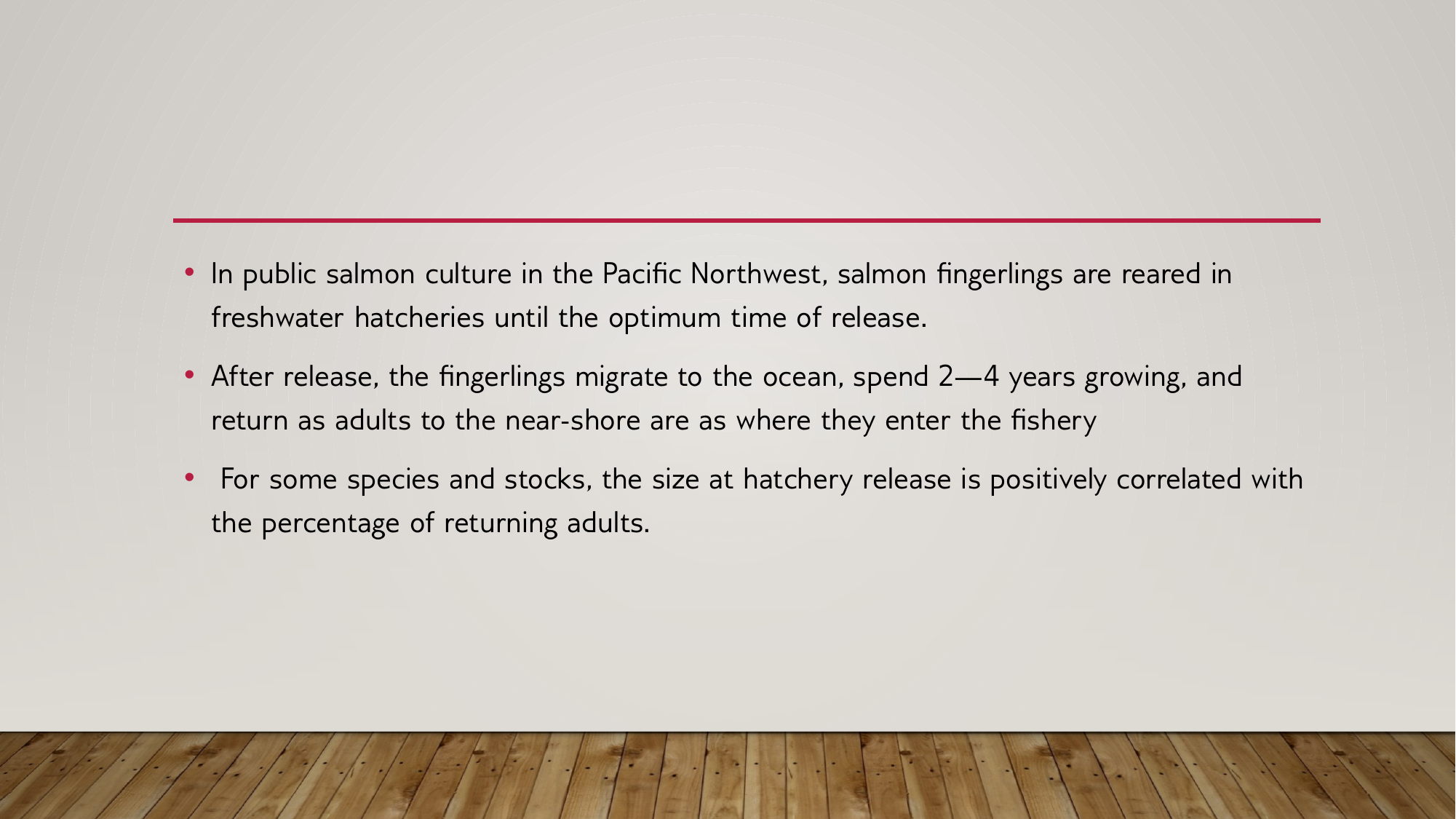

In public salmon culture in the Pacific Northwest, salmon fingerlings are reared in freshwater hatcheries until the optimum time of release.
After release, the fingerlings migrate to the ocean, spend 2—4 years growing, and return as adults to the near-shore are as where they enter the fishery
 For some species and stocks, the size at hatchery release is positively correlated with the percentage of returning adults.